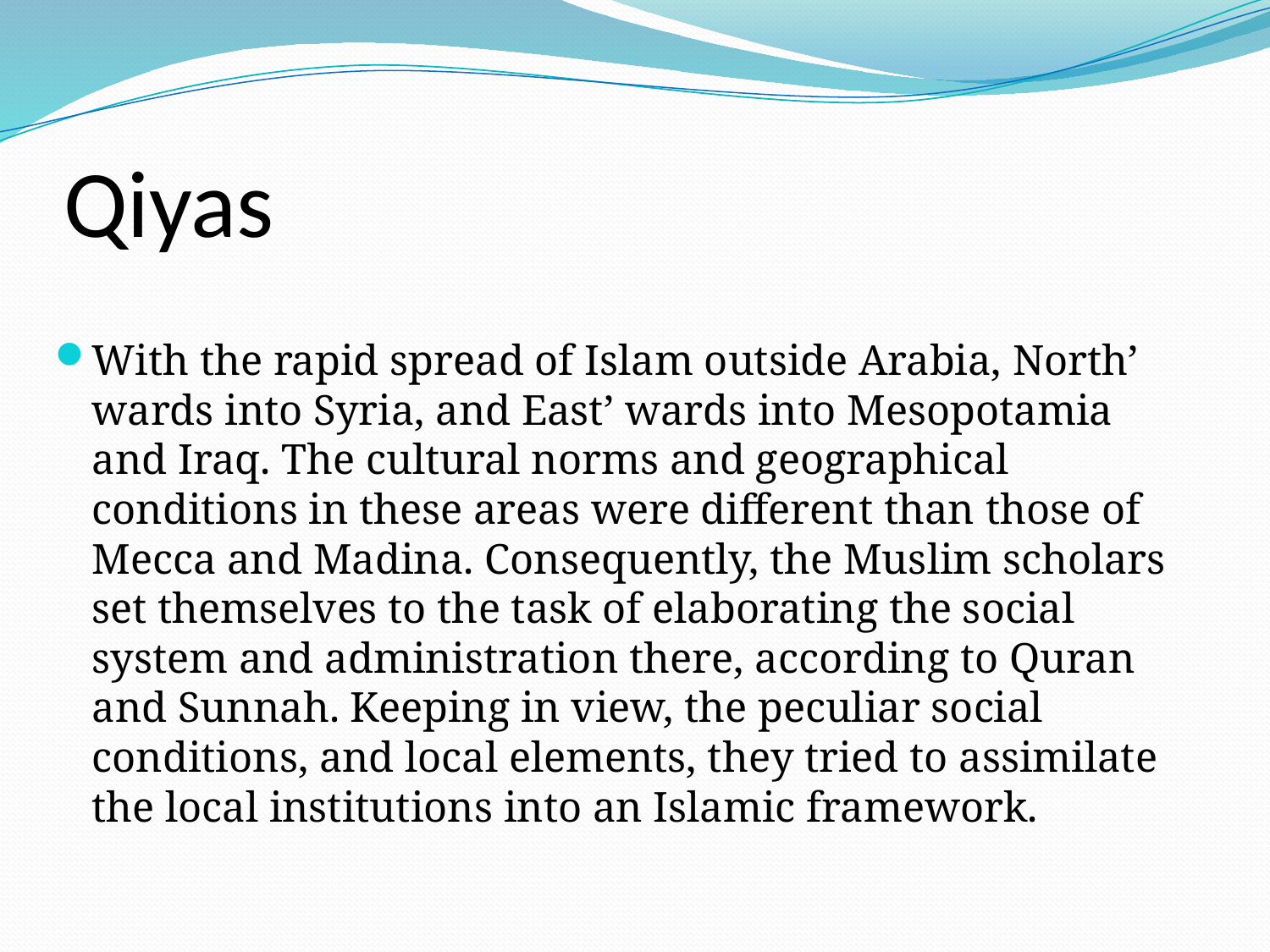

# Qiyas
With the rapid spread of Islam outside Arabia, North’ wards into Syria, and East’ wards into Mesopotamia and Iraq. The cultural norms and geographical conditions in these areas were different than those of Mecca and Madina. Consequently, the Muslim scholars set themselves to the task of elaborating the social system and administration there, according to Quran and Sunnah. Keeping in view, the peculiar social conditions, and local elements, they tried to assimilate the local institutions into an Islamic framework.